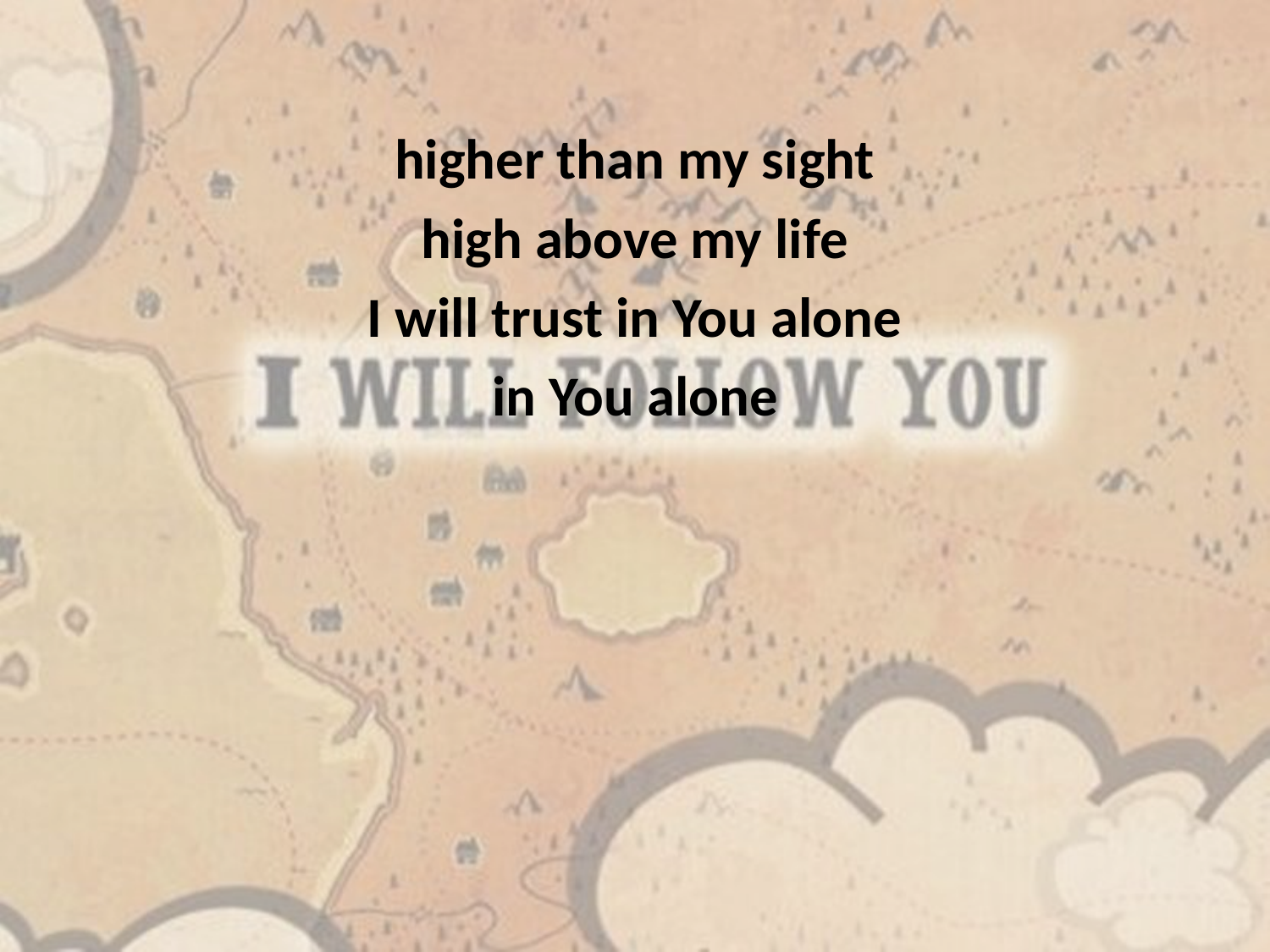

higher than my sight
high above my life
I will trust in You alone
in You alone